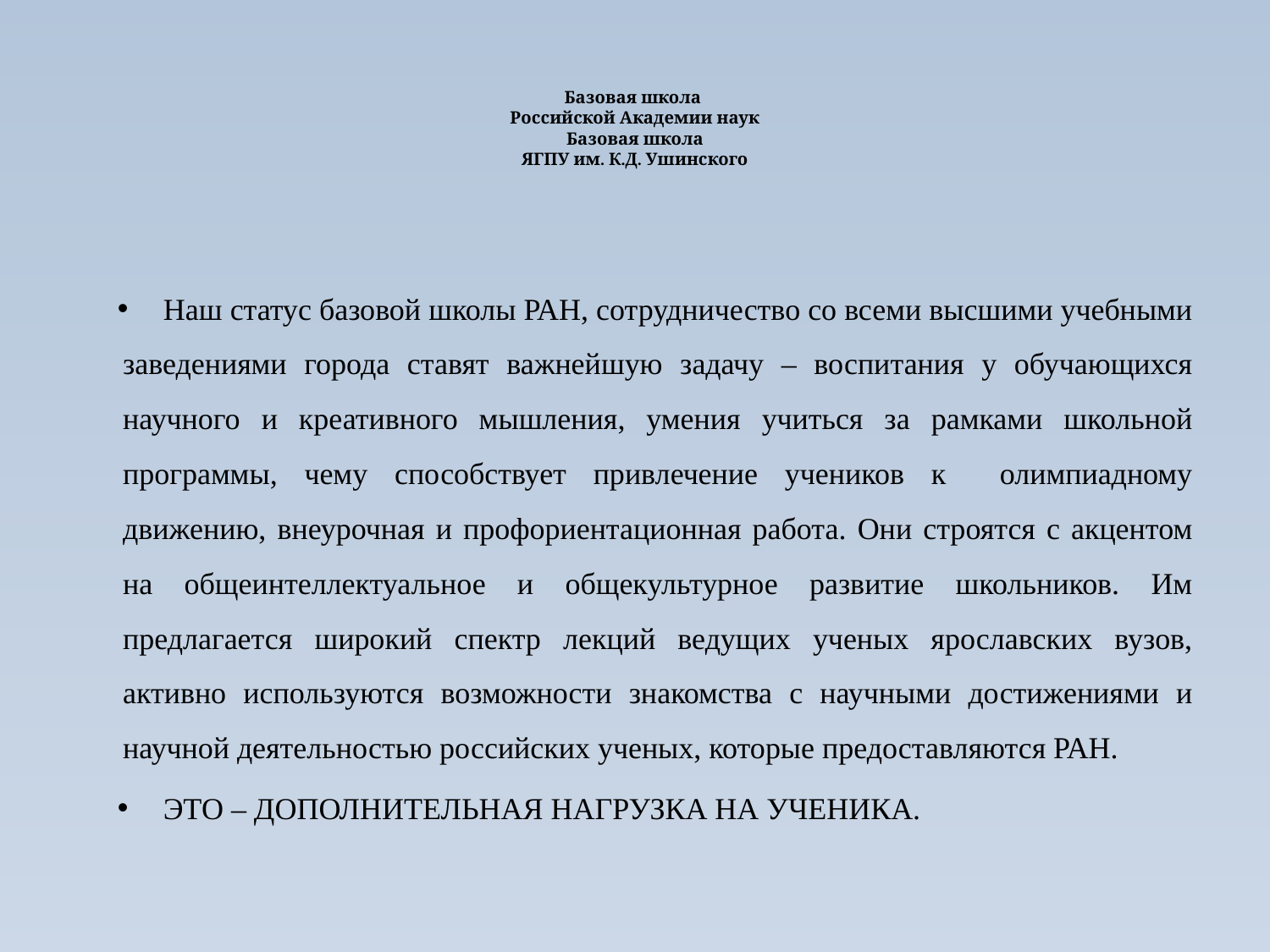

# Базовая школа Российской Академии наук Базовая школа ЯГПУ им. К.Д. Ушинского

Наш статус базовой школы РАН, сотрудничество со всеми высшими учебными заведениями города ставят важнейшую задачу – воспитания у обучающихся научного и креативного мышления, умения учиться за рамками школьной программы, чему способствует привлечение учеников к  олимпиадному движению, внеурочная и профориентационная работа. Они строятся с акцентом на общеинтеллектуальное и общекультурное развитие школьников. Им предлагается широкий спектр лекций ведущих ученых ярославских вузов, активно используются возможности знакомства с научными достижениями и научной деятельностью российских ученых, которые предоставляются РАН.
ЭТО – ДОПОЛНИТЕЛЬНАЯ НАГРУЗКА НА УЧЕНИКА.